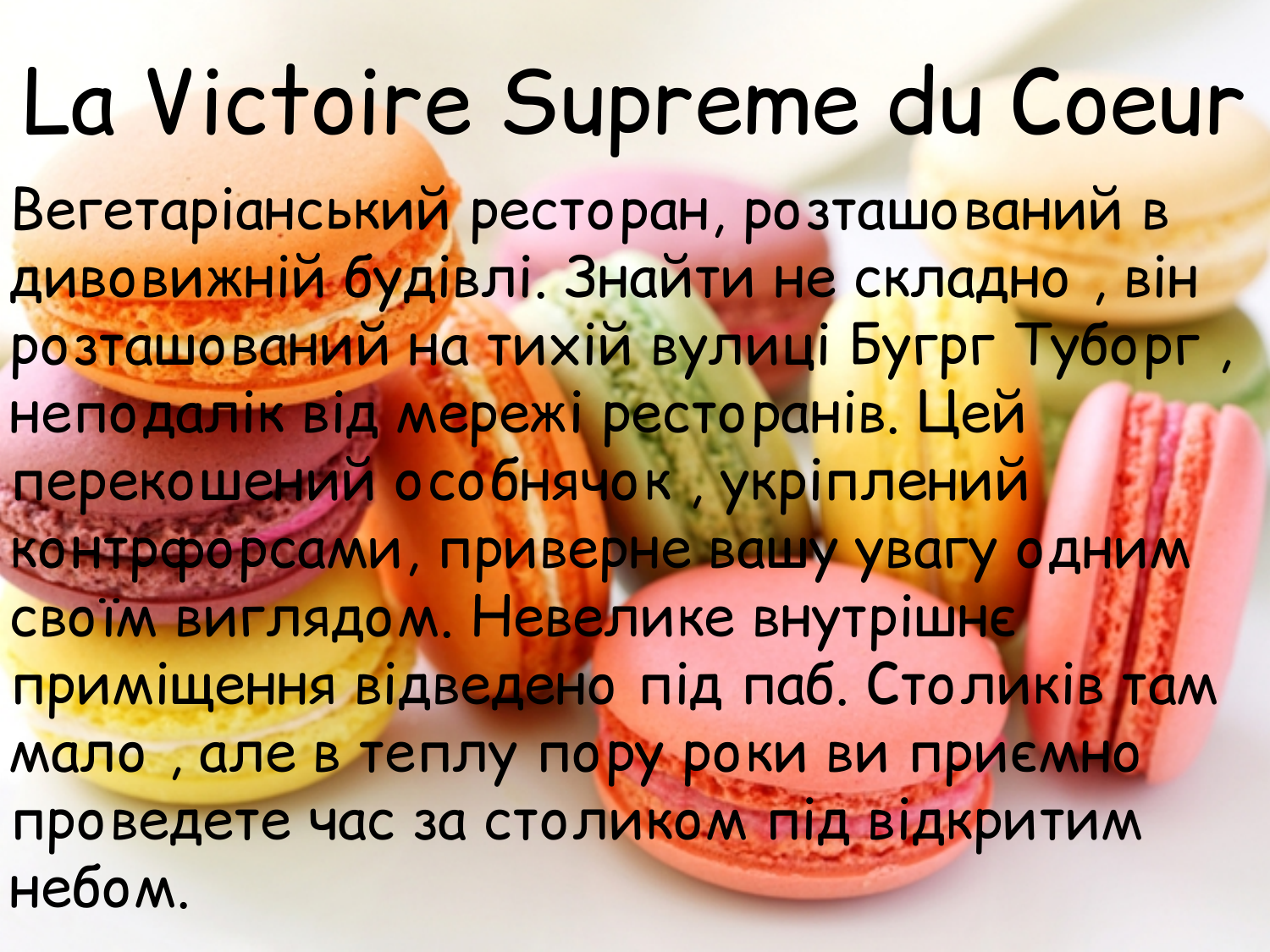

# La Victoire Supreme du Coeur
Вегетаріанський ресторан, розташований в дивовижній будівлі. Знайти не складно , він розташований на тихій вулиці Бугрг Туборг , неподалік від мережі ресторанів. Цей перекошений особнячок , укріплений контрфорсами, приверне вашу увагу одним своїм виглядом. Невелике внутрішнє приміщення відведено під паб. Столиків там мало , але в теплу пору роки ви приємно проведете час за столиком під відкритим небом.